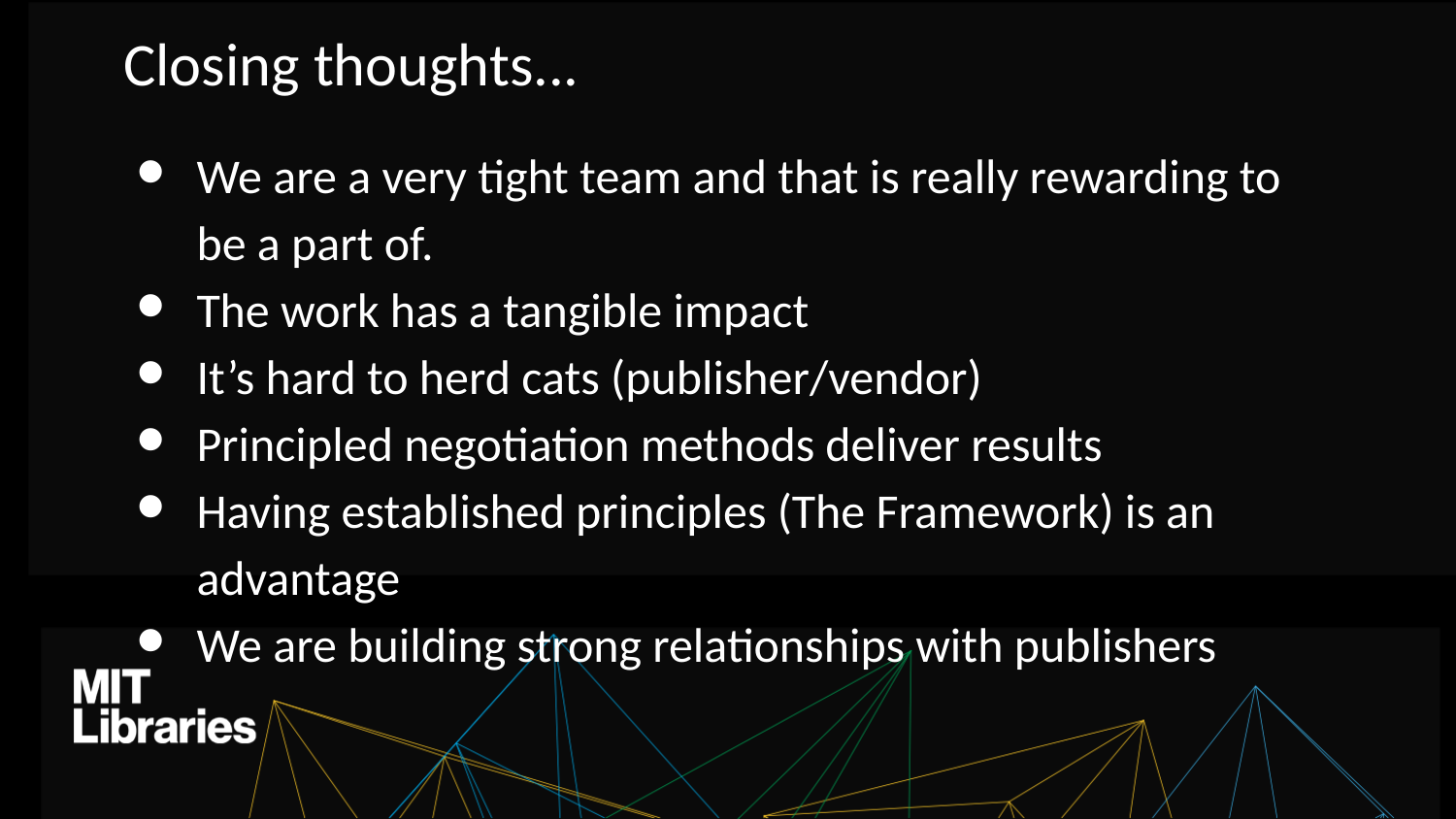

Closing thoughts...

We are a very tight team and that is really rewarding to be a part of.
The work has a tangible impact
It’s hard to herd cats (publisher/vendor)
Principled negotiation methods deliver results
Having established principles (The Framework) is an advantage
We are building strong relationships with publishers